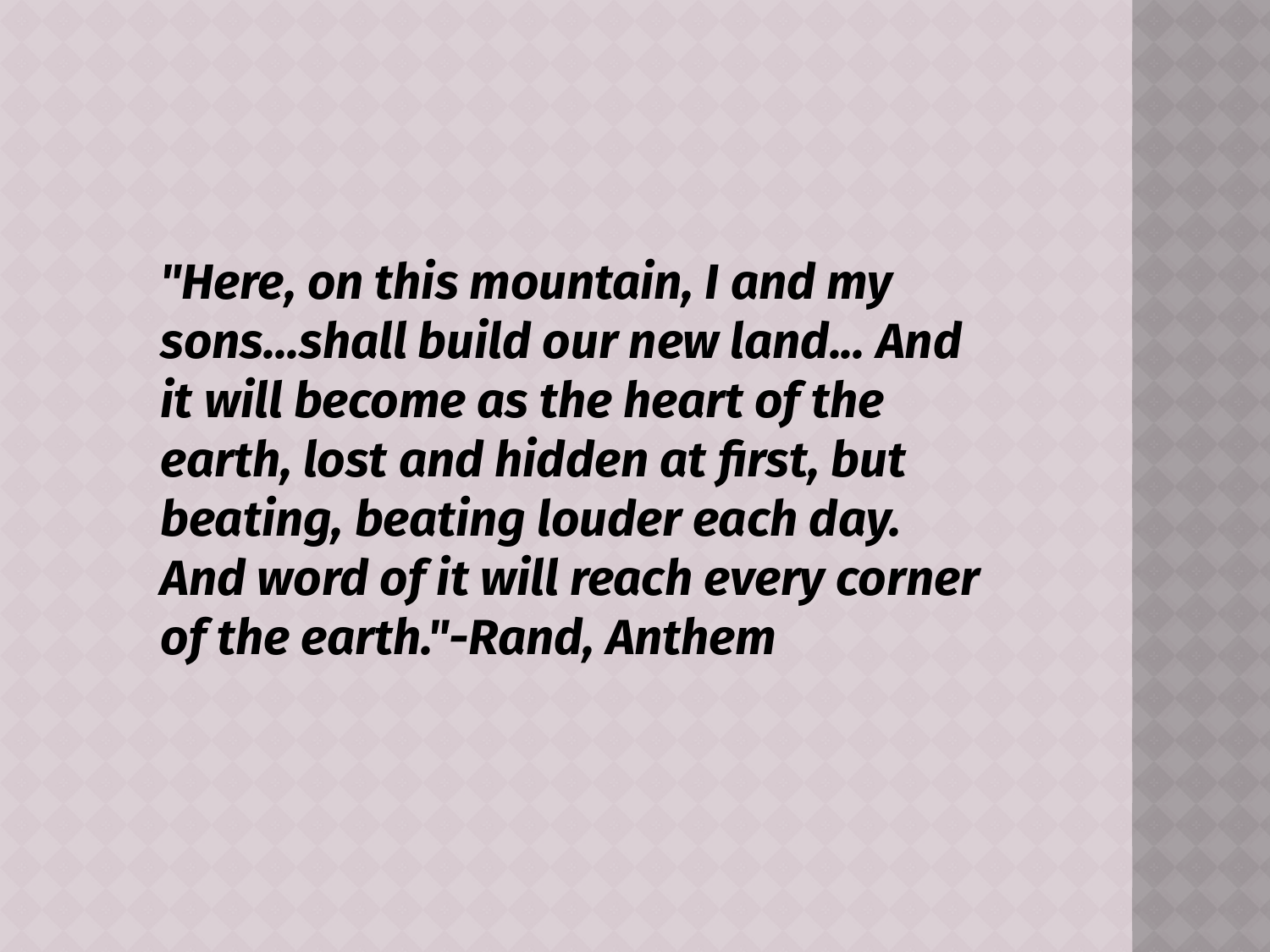

"Here, on this mountain, I and my sons...shall build our new land... And it will become as the heart of the earth, lost and hidden at first, but beating, beating louder each day. And word of it will reach every corner of the earth."-Rand, Anthem